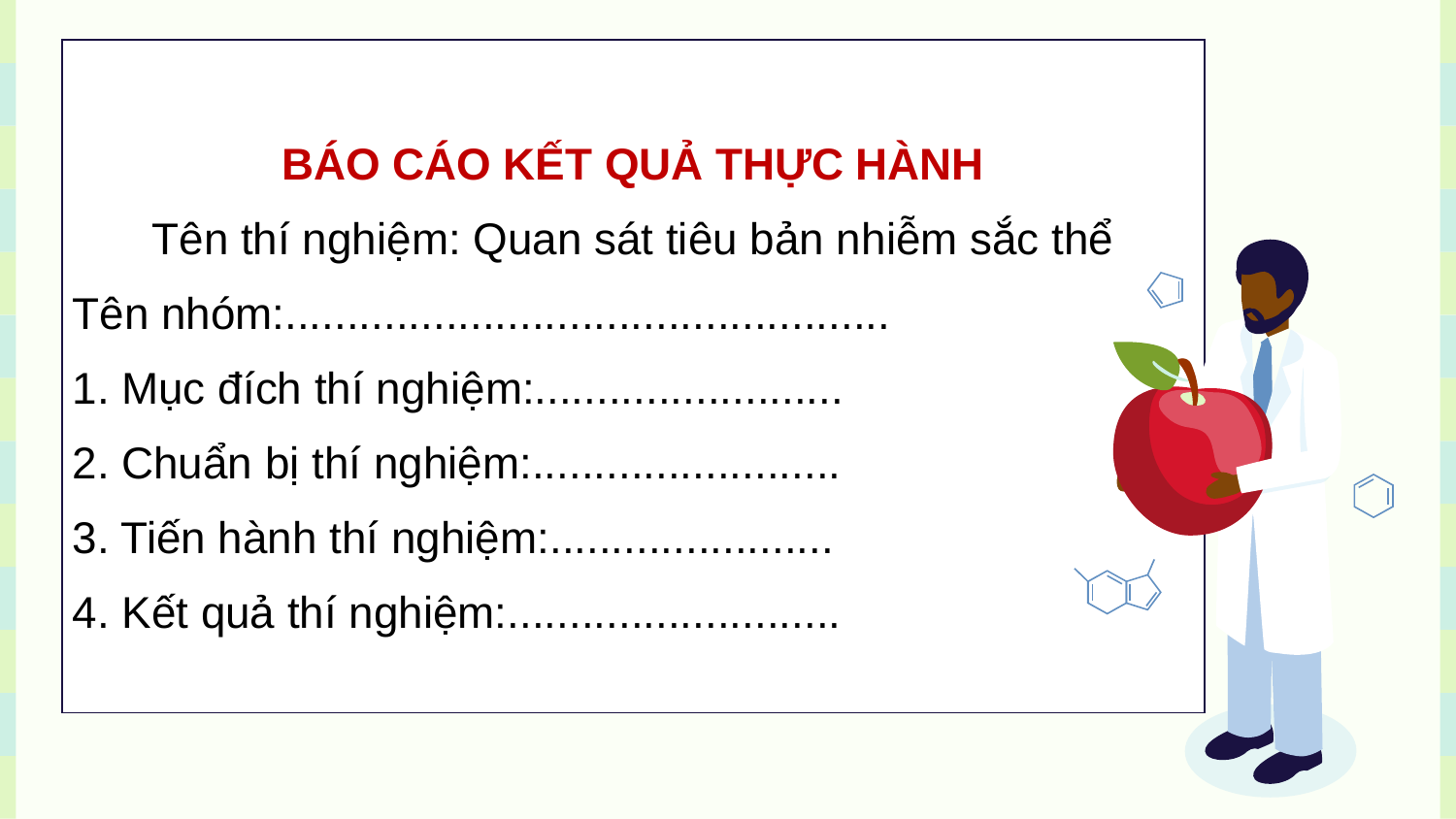

| BÁO CÁO KẾT QUẢ THỰC HÀNH Tên thí nghiệm: Quan sát tiêu bản nhiễm sắc thể Tên nhóm:................................................. 1. Mục đích thí nghiệm:......................... 2. Chuẩn bị thí nghiệm:......................... 3. Tiến hành thí nghiệm:....................... 4. Kết quả thí nghiệm:........................... |
| --- |